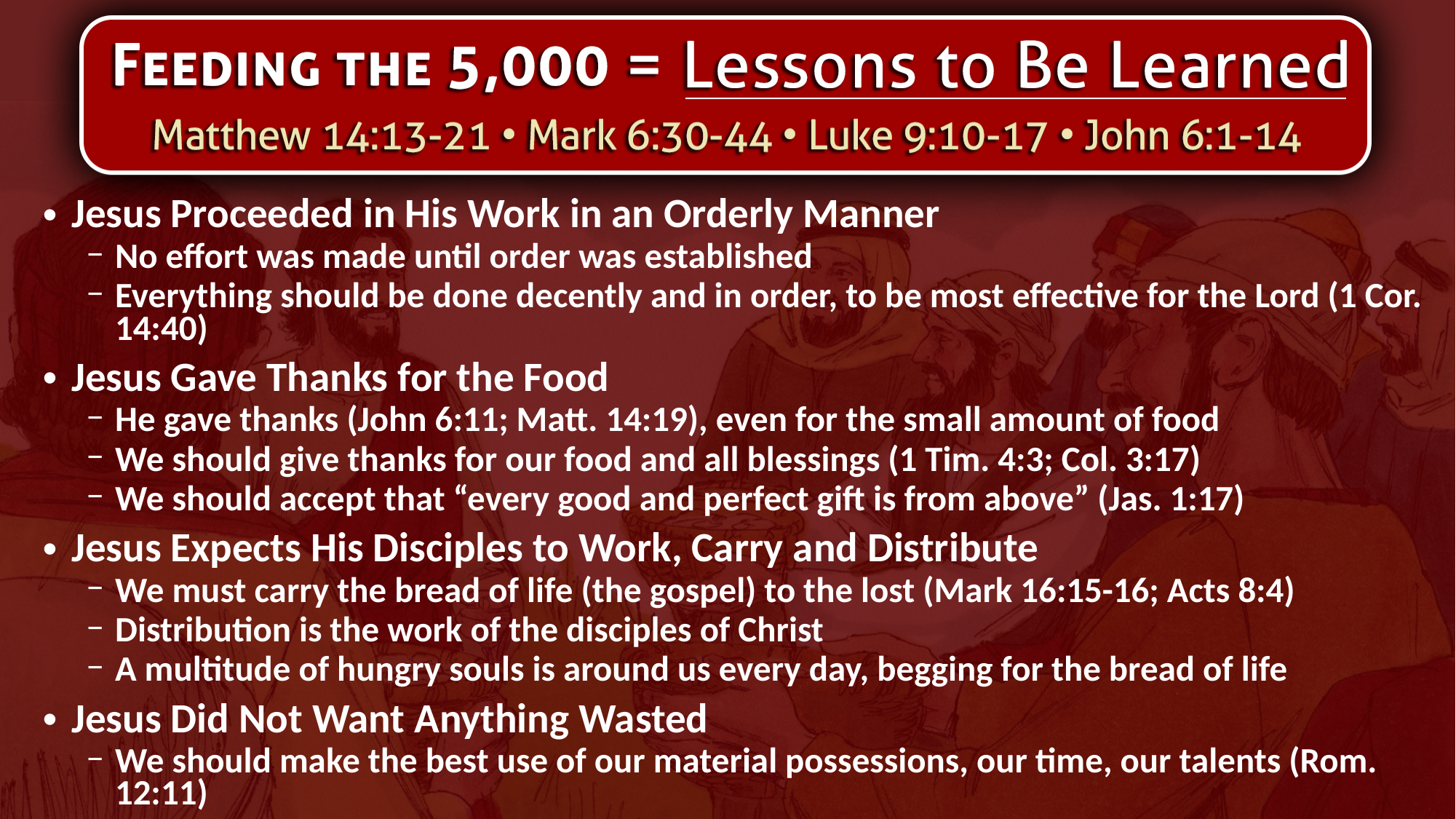

Jesus Proceeded in His Work in an Orderly Manner
No effort was made until order was established
Everything should be done decently and in order, to be most effective for the Lord (1 Cor. 14:40)
Jesus Gave Thanks for the Food
He gave thanks (John 6:11; Matt. 14:19), even for the small amount of food
We should give thanks for our food and all blessings (1 Tim. 4:3; Col. 3:17)
We should accept that “every good and perfect gift is from above” (Jas. 1:17)
Jesus Expects His Disciples to Work, Carry and Distribute
We must carry the bread of life (the gospel) to the lost (Mark 16:15-16; Acts 8:4)
Distribution is the work of the disciples of Christ
A multitude of hungry souls is around us every day, begging for the bread of life
Jesus Did Not Want Anything Wasted
We should make the best use of our material possessions, our time, our talents (Rom. 12:11)